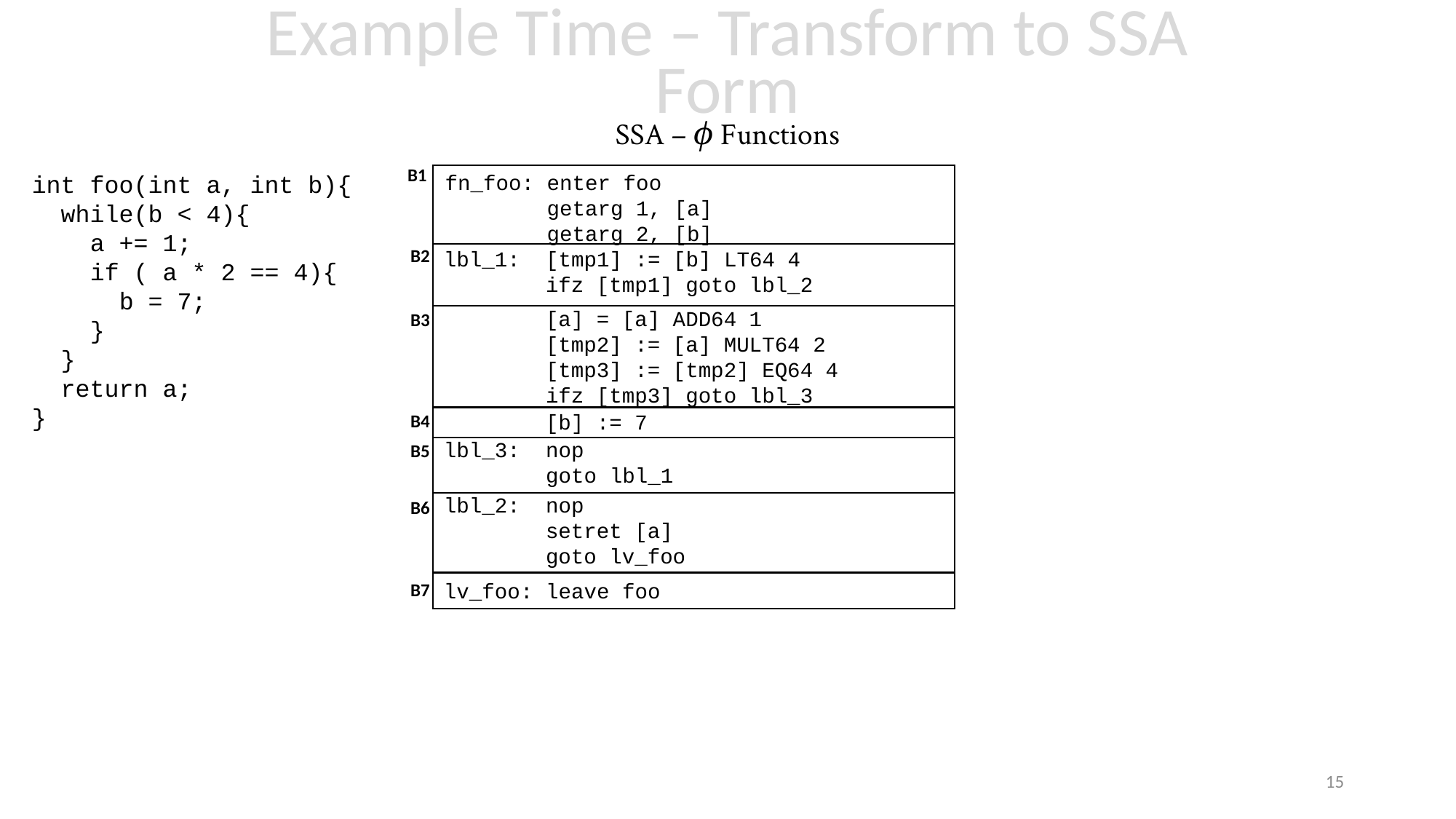

# Example Time – Transform to SSA Form SSA – ϕ Functions
B1
int foo(int a, int b){
  while(b < 4){
    a += 1;
    if ( a * 2 == 4){
      b = 7;
    }
  }
  return a;
}
fn_foo: enter foo
        getarg 1, [a]
        getarg 2, [b]

B2
lbl_1:  [tmp1] := [b] LT64 4
        ifz [tmp1] goto lbl_2

        [a] = [a] ADD64 1
        [tmp2] := [a] MULT64 2
        [tmp3] := [tmp2] EQ64 4
        ifz [tmp3] goto lbl_3
B3

        [b] := 7
B4

lbl_3:  nop
        goto lbl_1
B5

lbl_2:  nop
        setret [a]
        goto lv_foo
B6

lv_foo: leave foo

B7
15